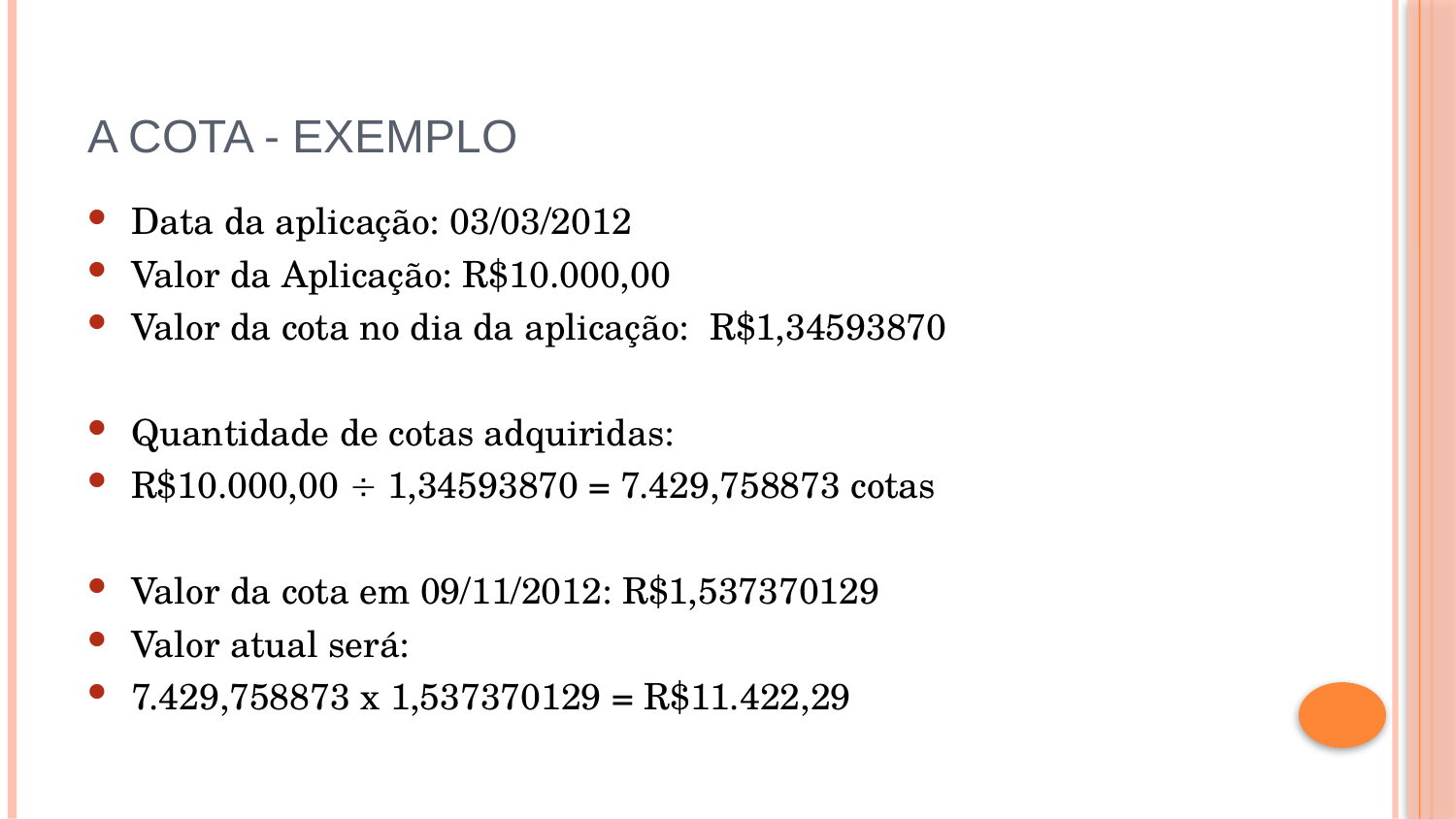

# A Cota - Exemplo
Data da aplicação: 03/03/2012
Valor da Aplicação: R$10.000,00
Valor da cota no dia da aplicação:  R$1,34593870

Quantidade de cotas adquiridas:
R$10.000,00 ÷ 1,34593870 = 7.429,758873 cotas

Valor da cota em 09/11/2012: R$1,537370129
Valor atual será:
7.429,758873 x 1,537370129 = R$11.422,29